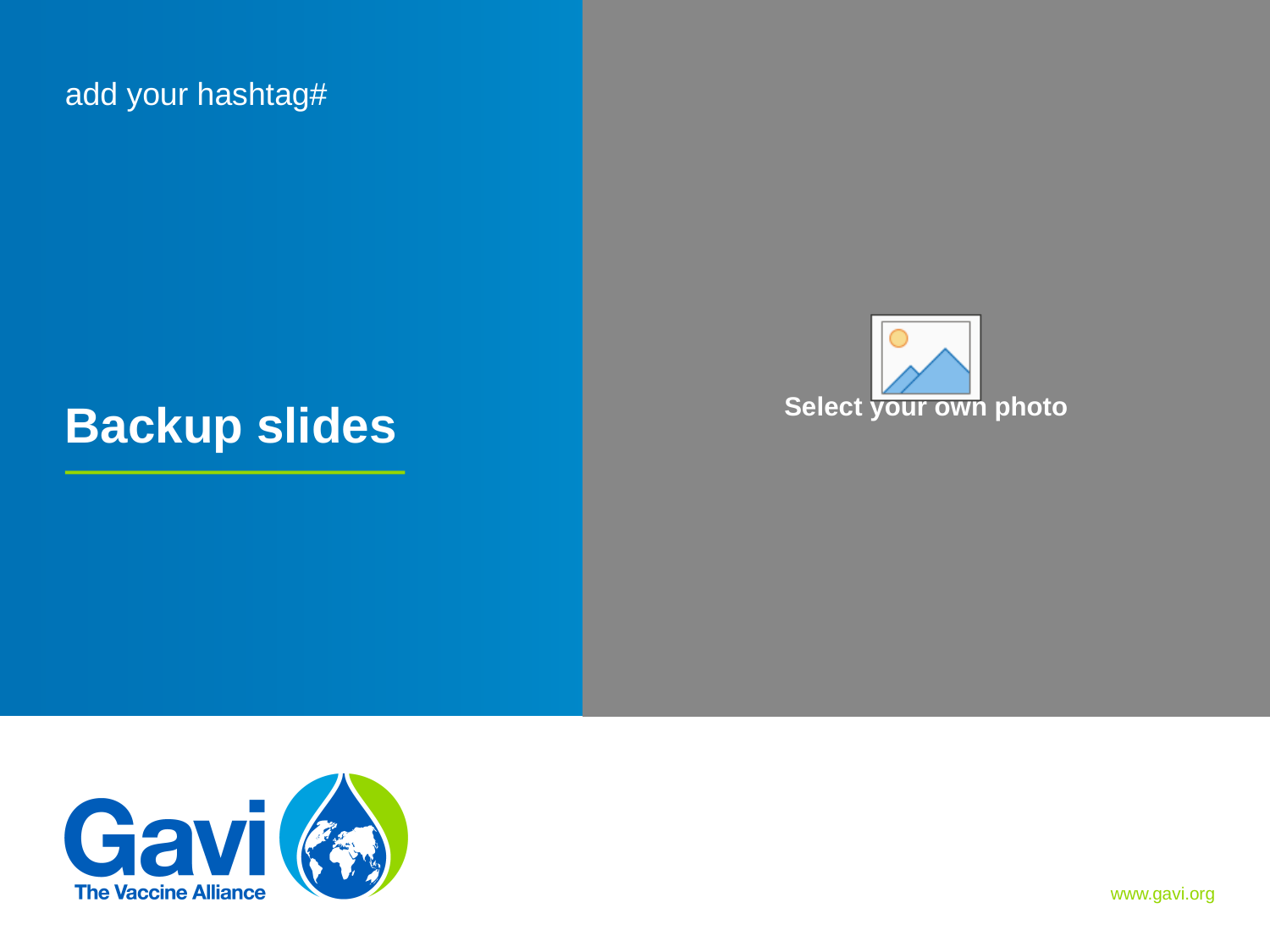

#add your hashtag
Backup slides

Page: 34